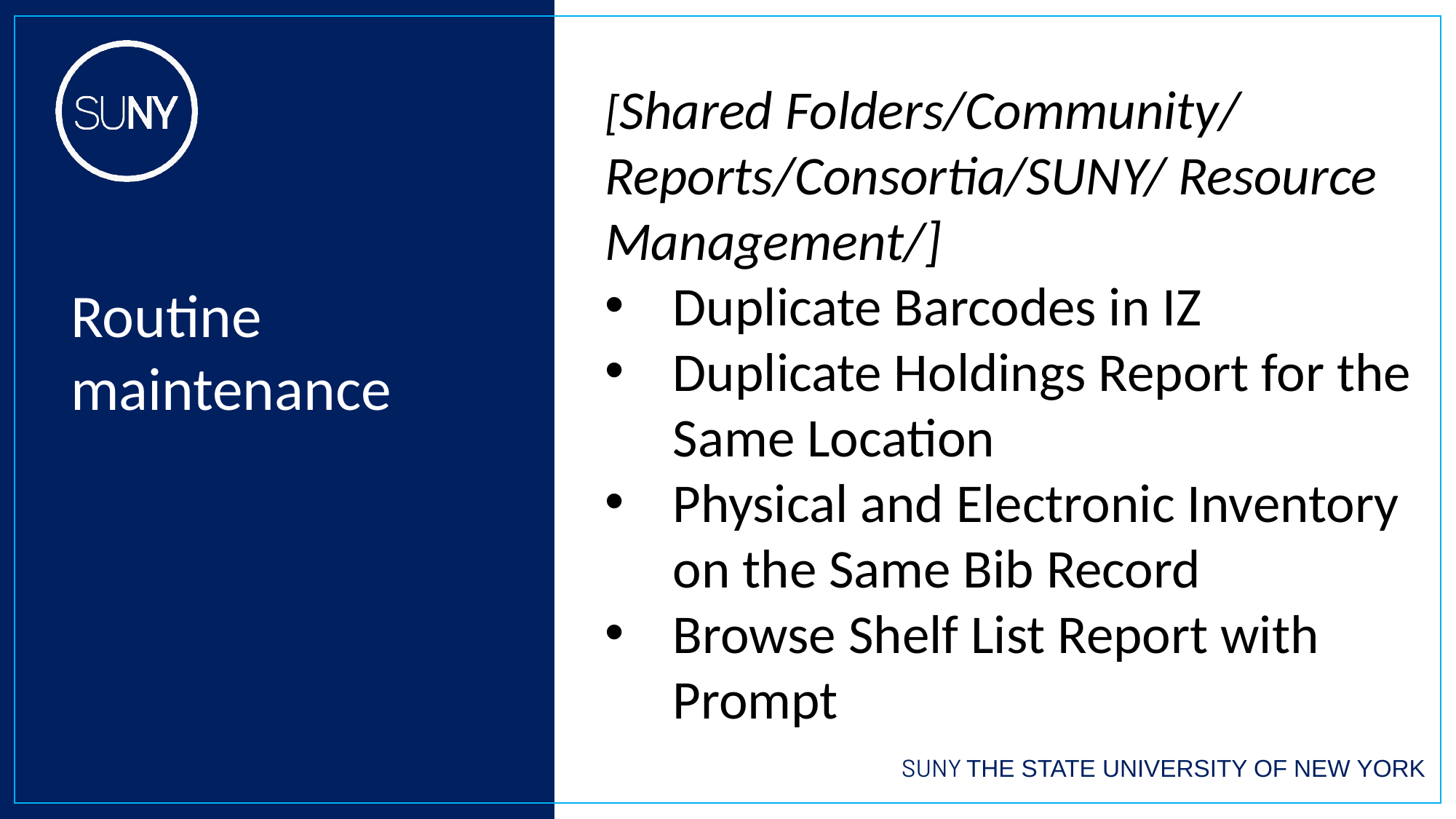

[Shared Folders/Community/ Reports/Consortia/SUNY/ Resource Management/]
Duplicate Barcodes in IZ
Duplicate Holdings Report for the Same Location
Physical and Electronic Inventory on the Same Bib Record
Browse Shelf List Report with Prompt
Routine maintenance